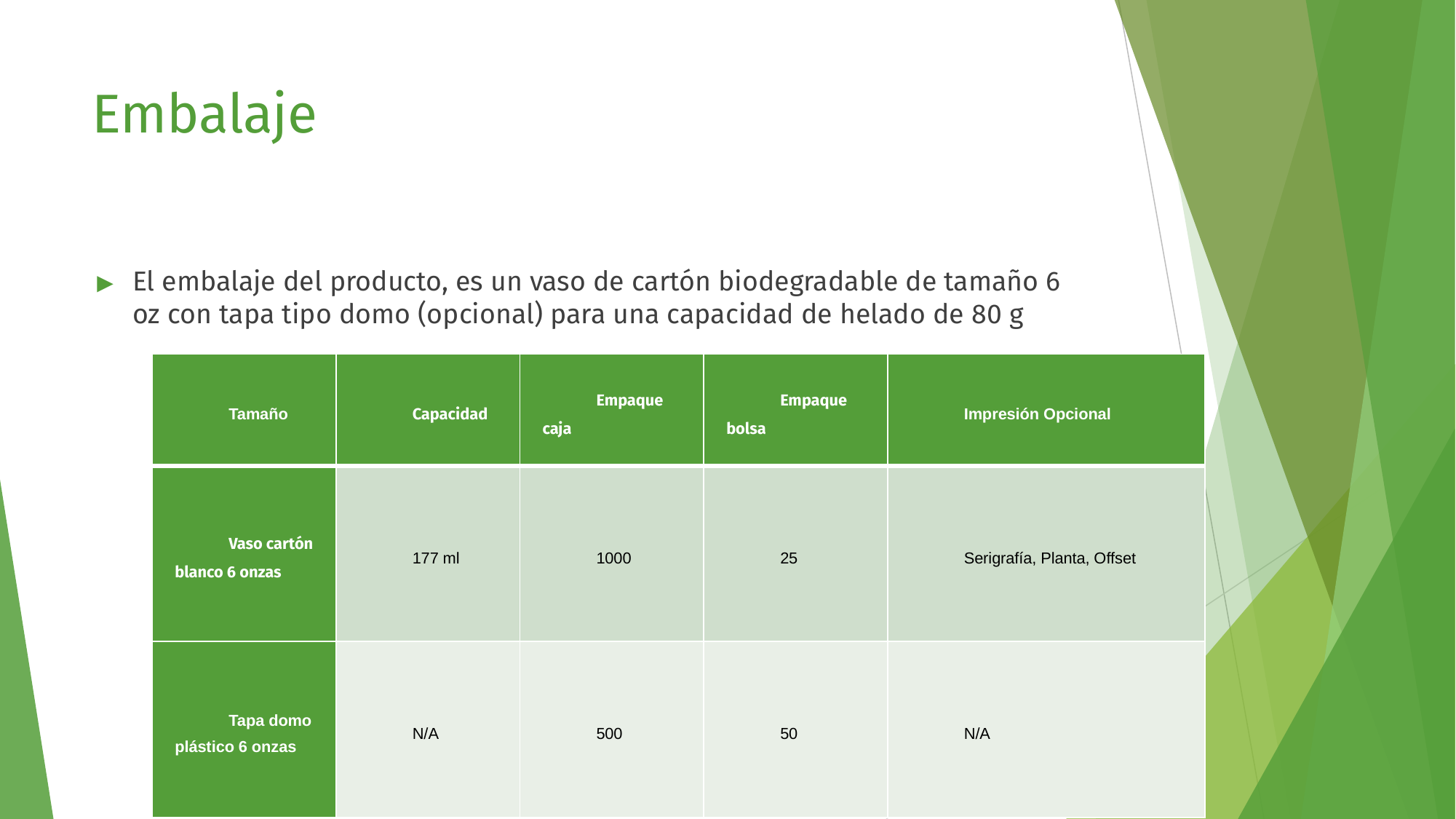

# Embalaje
El embalaje del producto, es un vaso de cartón biodegradable de tamaño 6 oz con tapa tipo domo (opcional) para una capacidad de helado de 80 g

| Tamaño | Capacidad | Empaque caja | Empaque bolsa | Impresión Opcional |
| --- | --- | --- | --- | --- |
| Vaso cartón blanco 6 onzas | 177 ml | 1000 | 25 | Serigrafía, Planta, Offset |
| Tapa domo plástico 6 onzas | N/A | 500 | 50 | N/A |